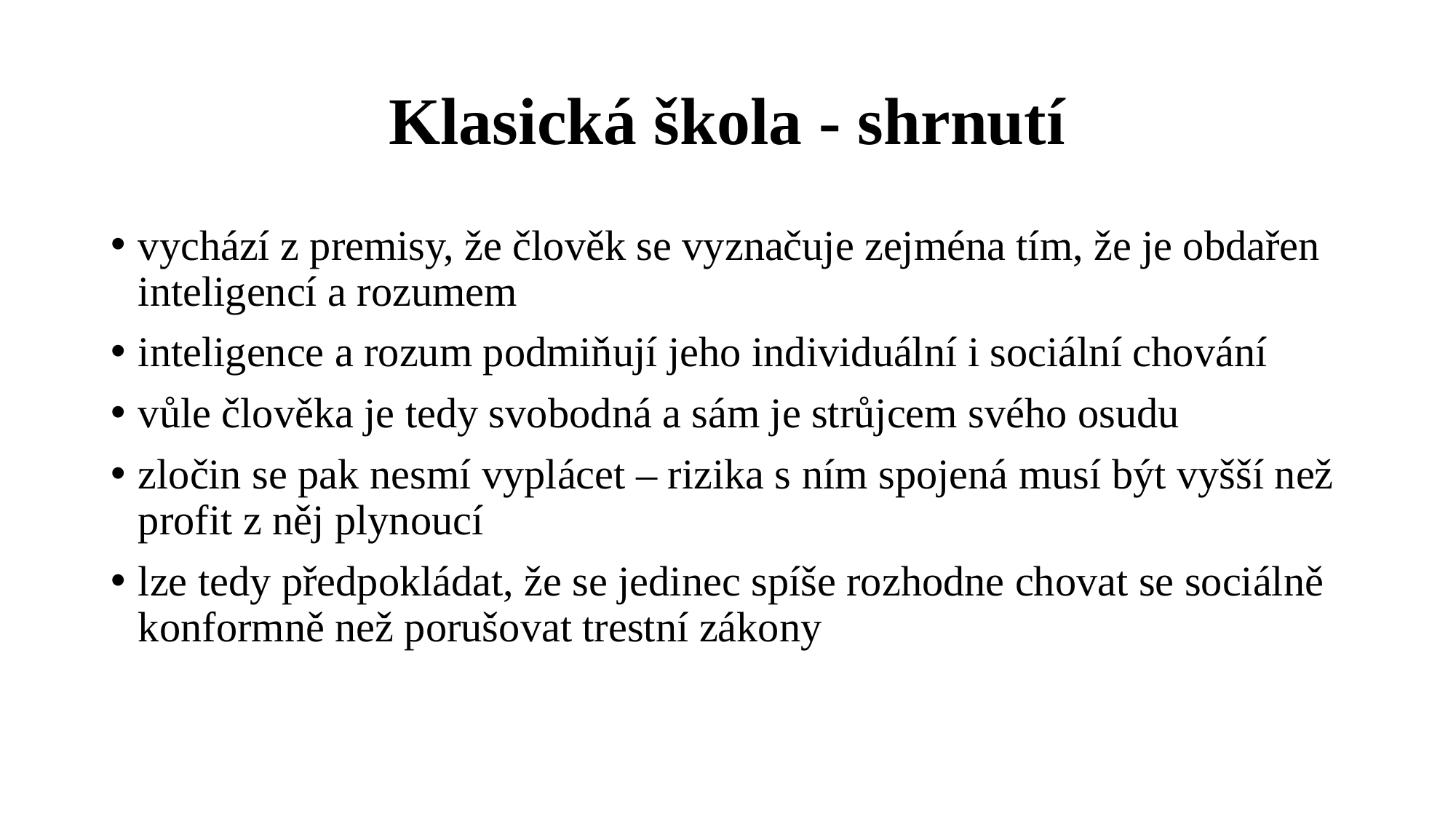

# Klasická škola - shrnutí
vychází z premisy, že člověk se vyznačuje zejména tím, že je obdařen inteligencí a rozumem
inteligence a rozum podmiňují jeho individuální i sociální chování
vůle člověka je tedy svobodná a sám je strůjcem svého osudu
zločin se pak nesmí vyplácet – rizika s ním spojená musí být vyšší než profit z něj plynoucí
lze tedy předpokládat, že se jedinec spíše rozhodne chovat se sociálně konformně než porušovat trestní zákony